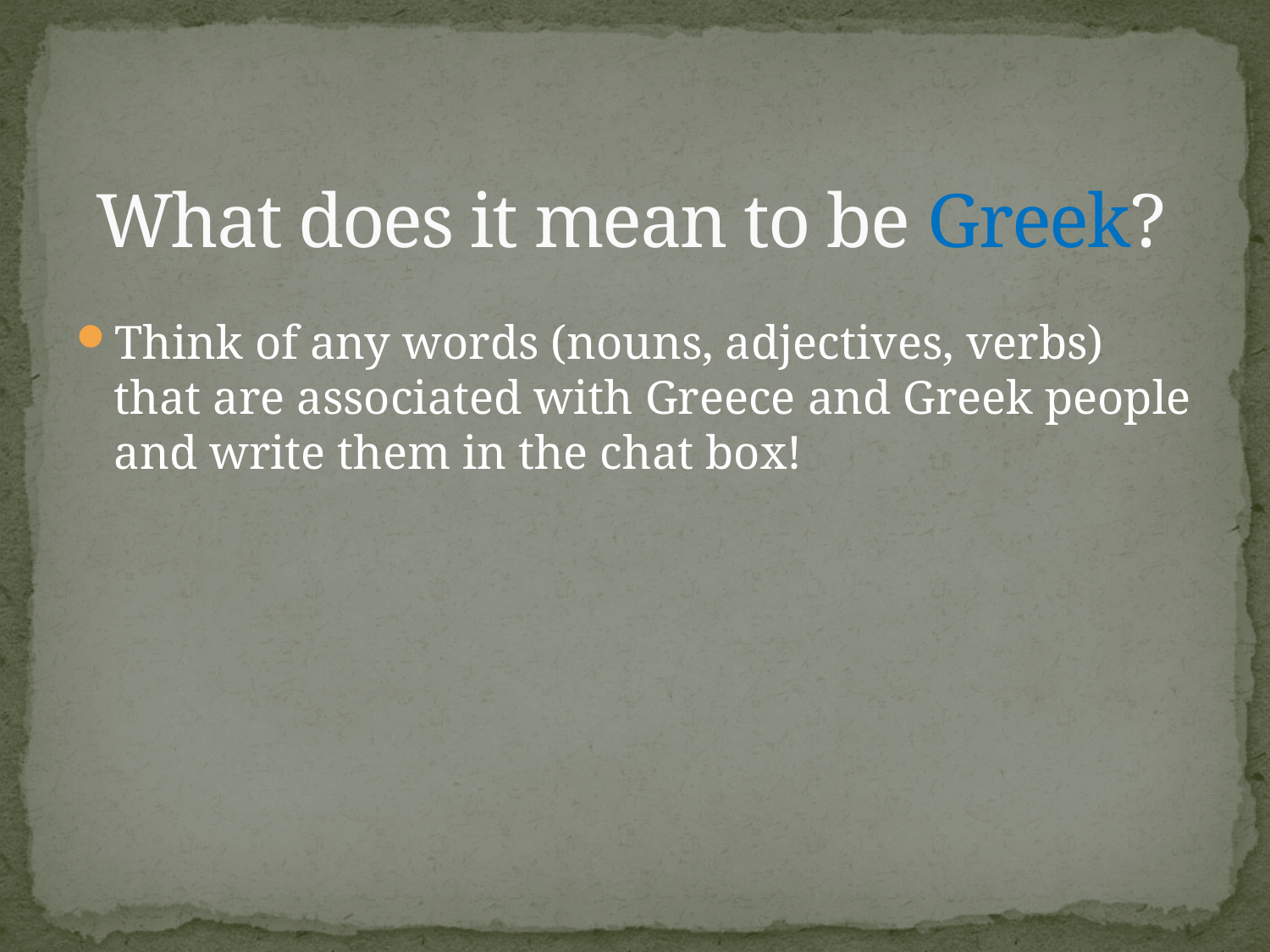

# What does it mean to be Greek?
Think of any words (nouns, adjectives, verbs) that are associated with Greece and Greek people and write them in the chat box!